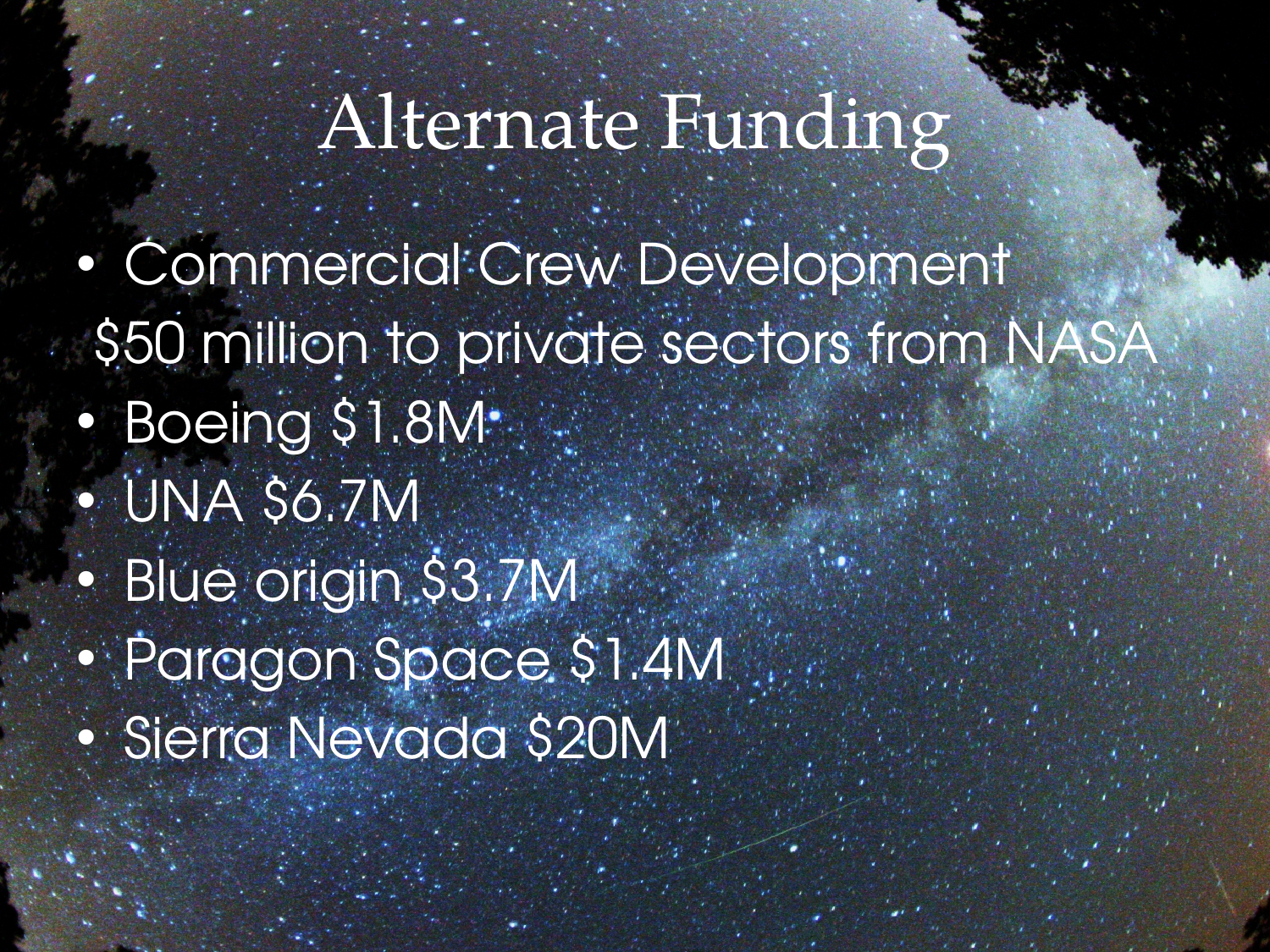

# Alternate Funding
Commercial Crew Development
 $50 million to private sectors from NASA
Boeing $1.8M
UNA $6.7M
Blue origin $3.7M
Paragon Space $1.4M
Sierra Nevada $20M